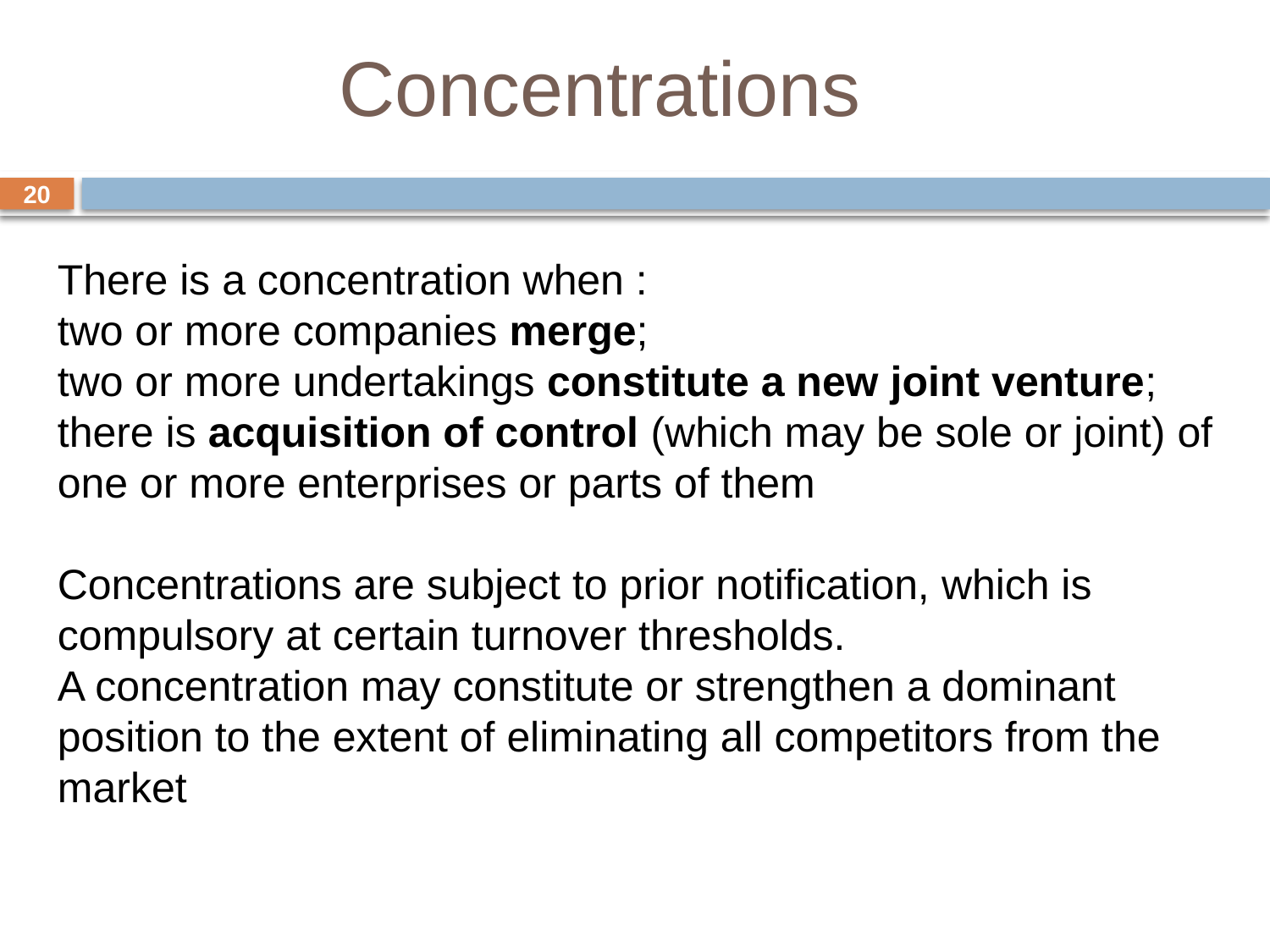

# Concentrations
20
There is a concentration when :
two or more companies merge;
two or more undertakings constitute a new joint venture;
there is acquisition of control (which may be sole or joint) of one or more enterprises or parts of them

Concentrations are subject to prior notification, which is compulsory at certain turnover thresholds.
A concentration may constitute or strengthen a dominant position to the extent of eliminating all competitors from the market